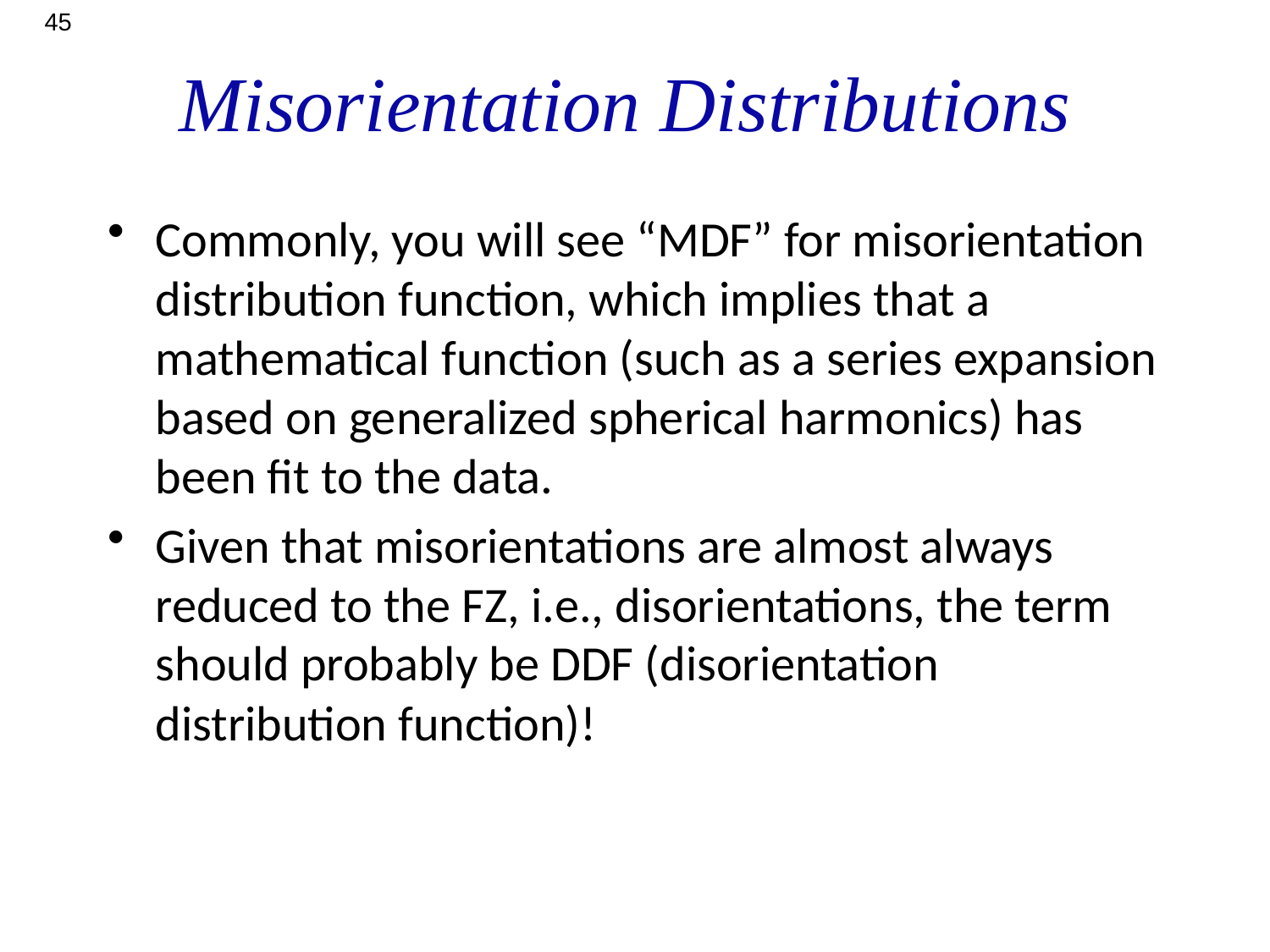

45
# Misorientation Distributions
Commonly, you will see “MDF” for misorientation distribution function, which implies that a mathematical function (such as a series expansion based on generalized spherical harmonics) has been fit to the data.
Given that misorientations are almost always reduced to the FZ, i.e., disorientations, the term should probably be DDF (disorientation distribution function)!